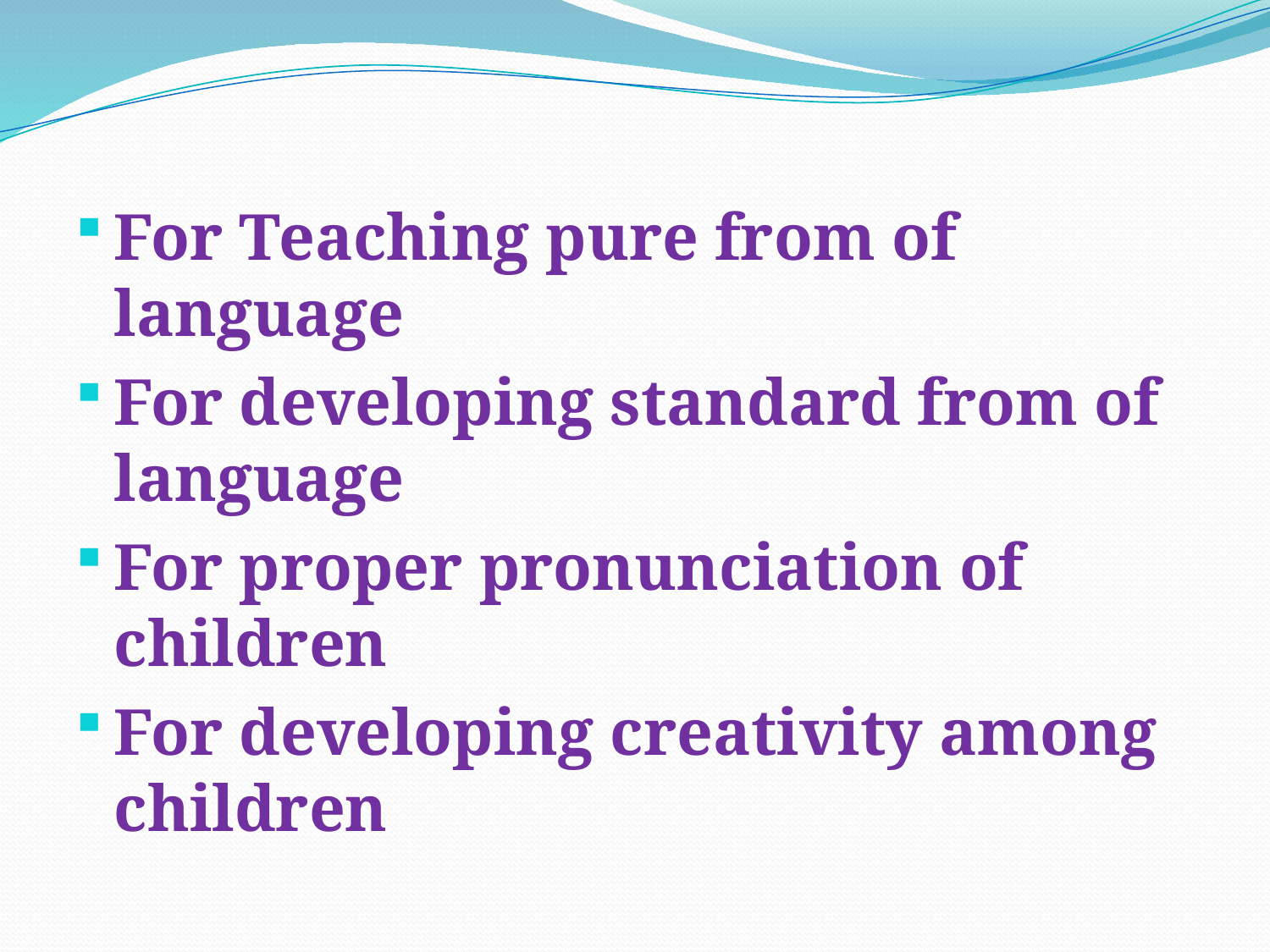

For Teaching pure from of language
For developing standard from of language
For proper pronunciation of children
For developing creativity among children